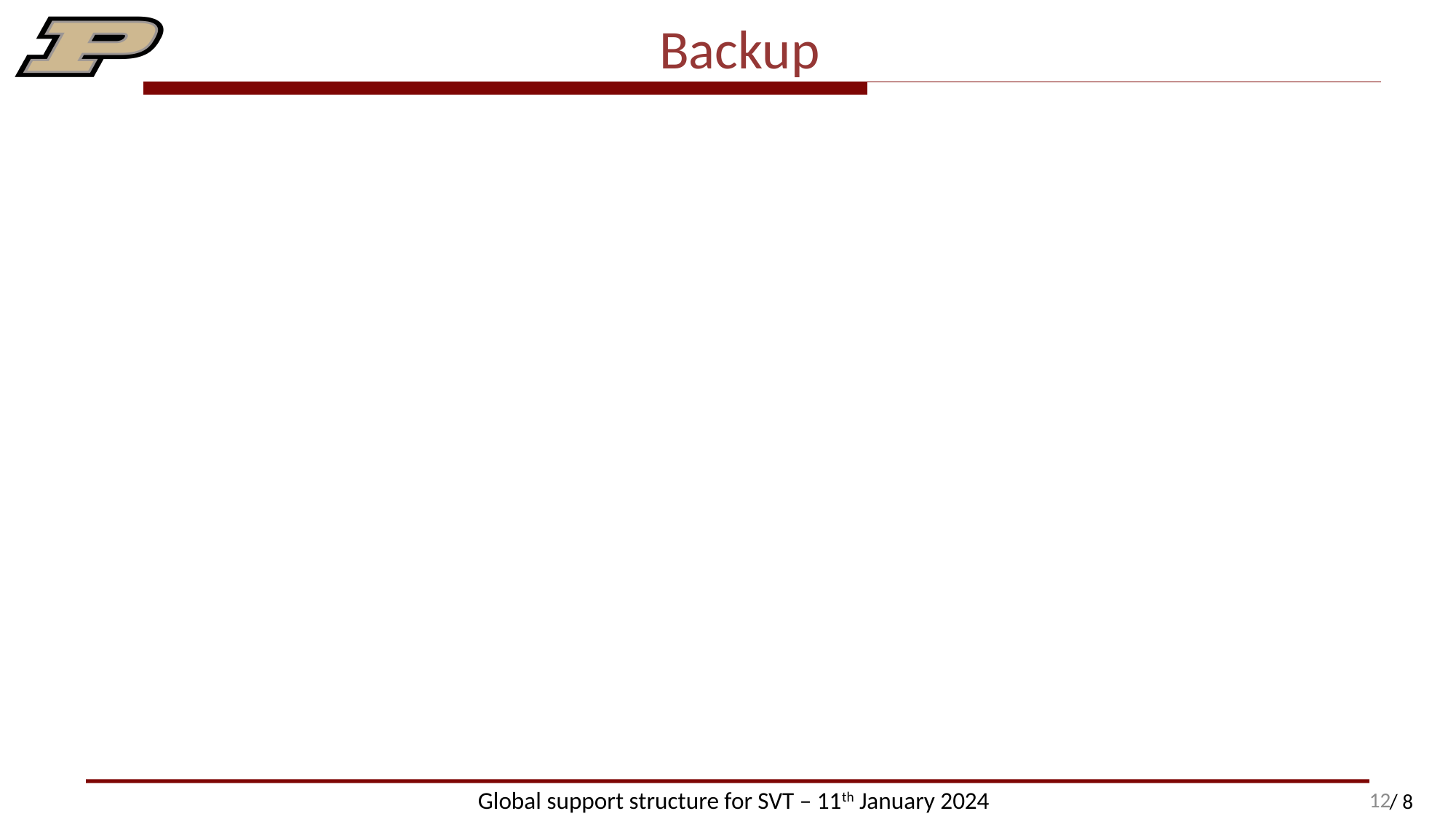

# Backup
   12
Global support structure for SVT – 11th January 2024